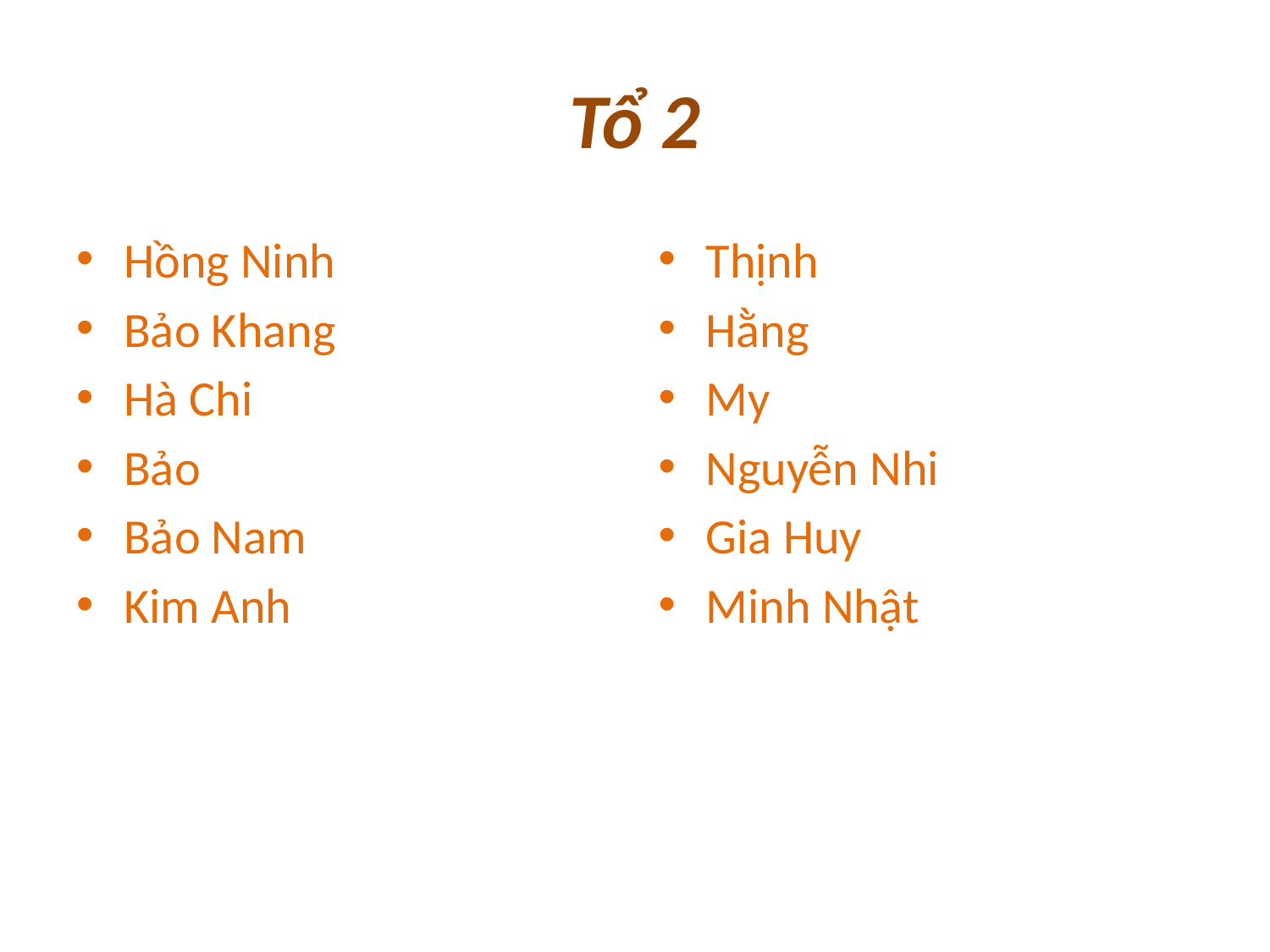

# Tổ 2
Hồng Ninh
Bảo Khang
Hà Chi
Bảo
Bảo Nam
Kim Anh
Thịnh
Hằng
My
Nguyễn Nhi
Gia Huy
Minh Nhật